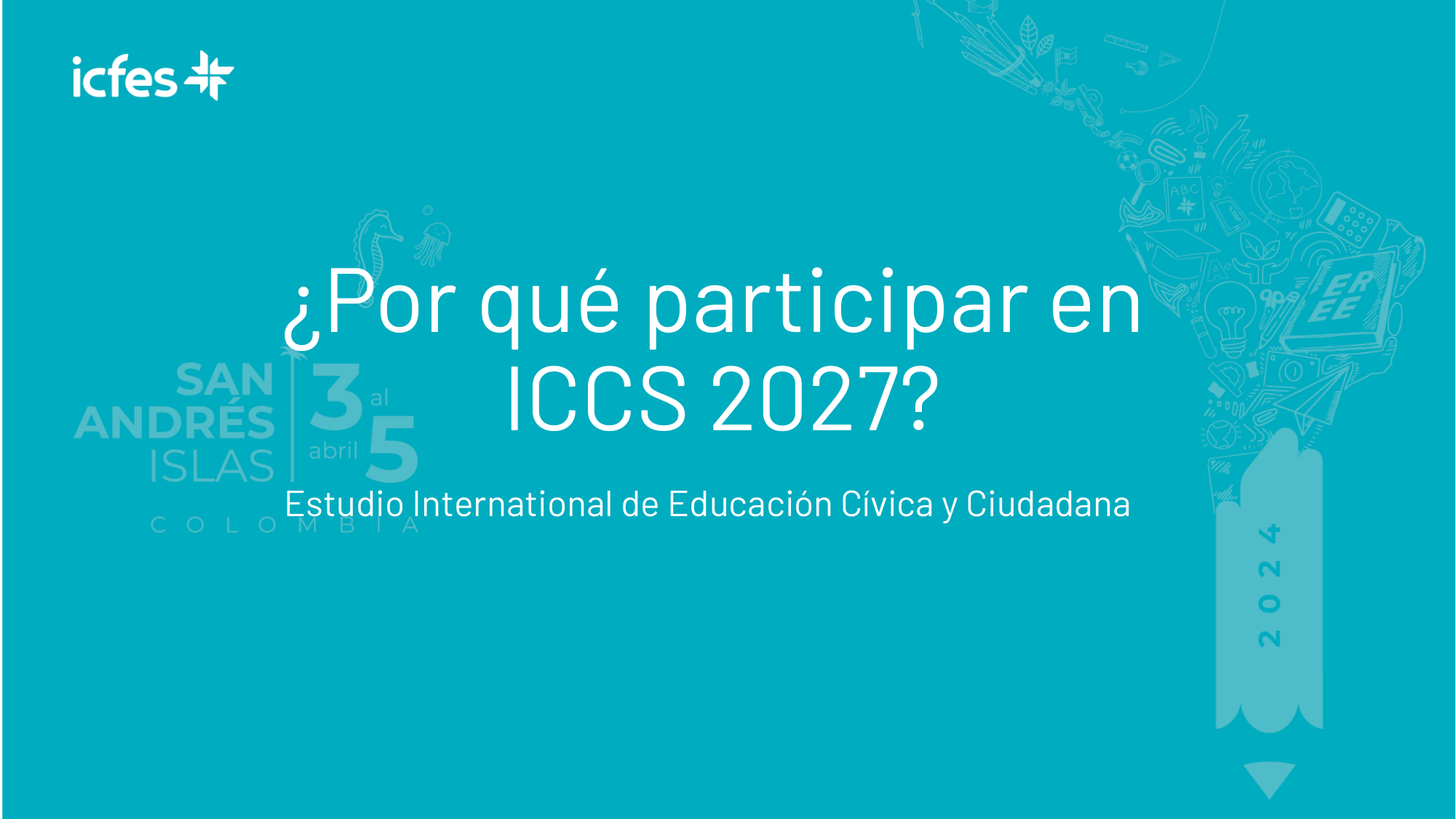

# ¿Por qué participar en  ICCS 2027?
Estudio International de Educación Cívica y Ciudadana